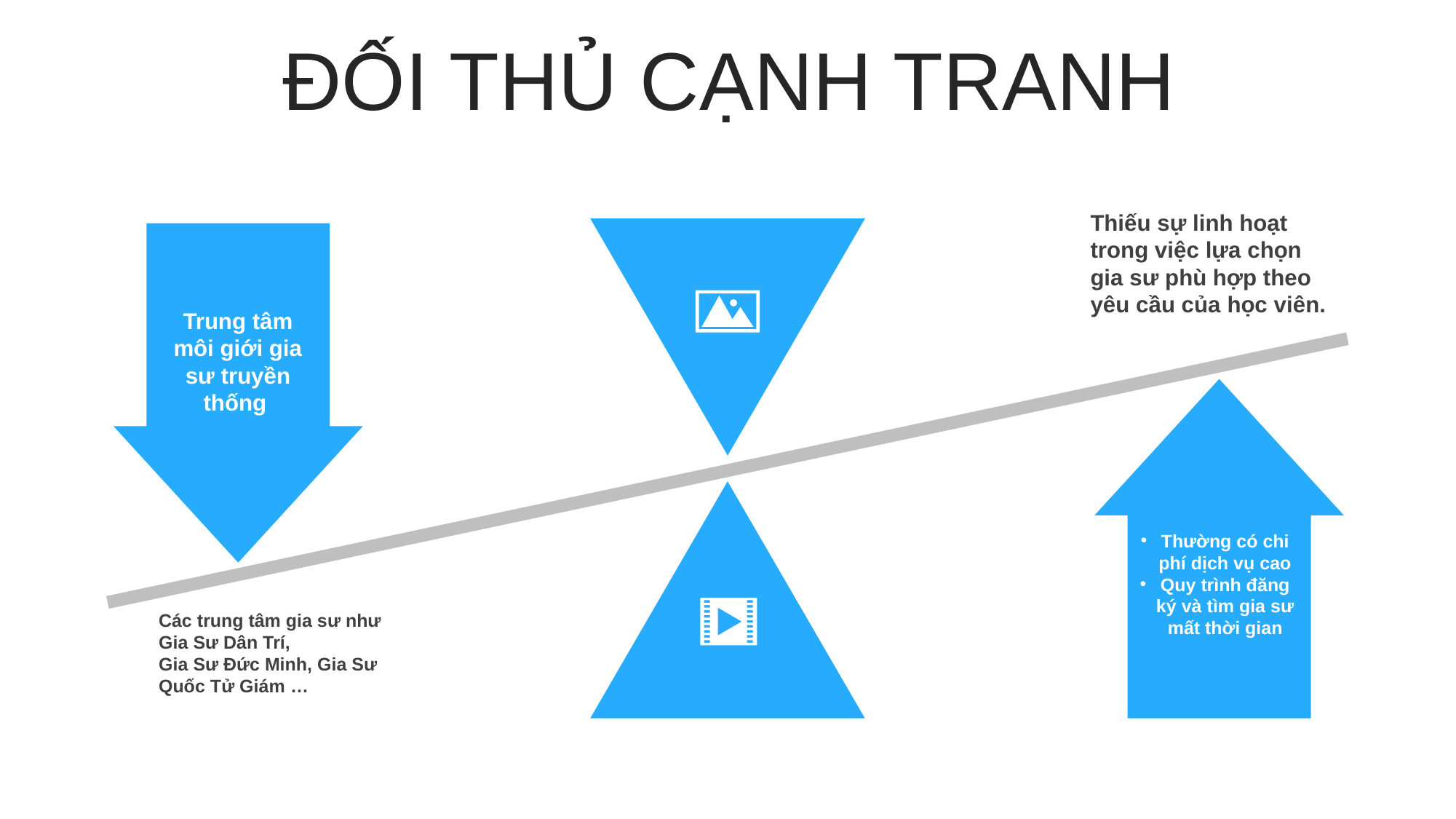

ĐỐI THỦ CẠNH TRANH
Thiếu sự linh hoạt trong việc lựa chọn gia sư phù hợp theo yêu cầu của học viên.

Trung tâm môi giới gia sư truyền thống

Thường có chi phí dịch vụ cao
Quy trình đăng ký và tìm gia sư mất thời gian

Các trung tâm gia sư như Gia Sư Dân Trí,
Gia Sư Đức Minh, Gia Sư Quốc Tử Giám …